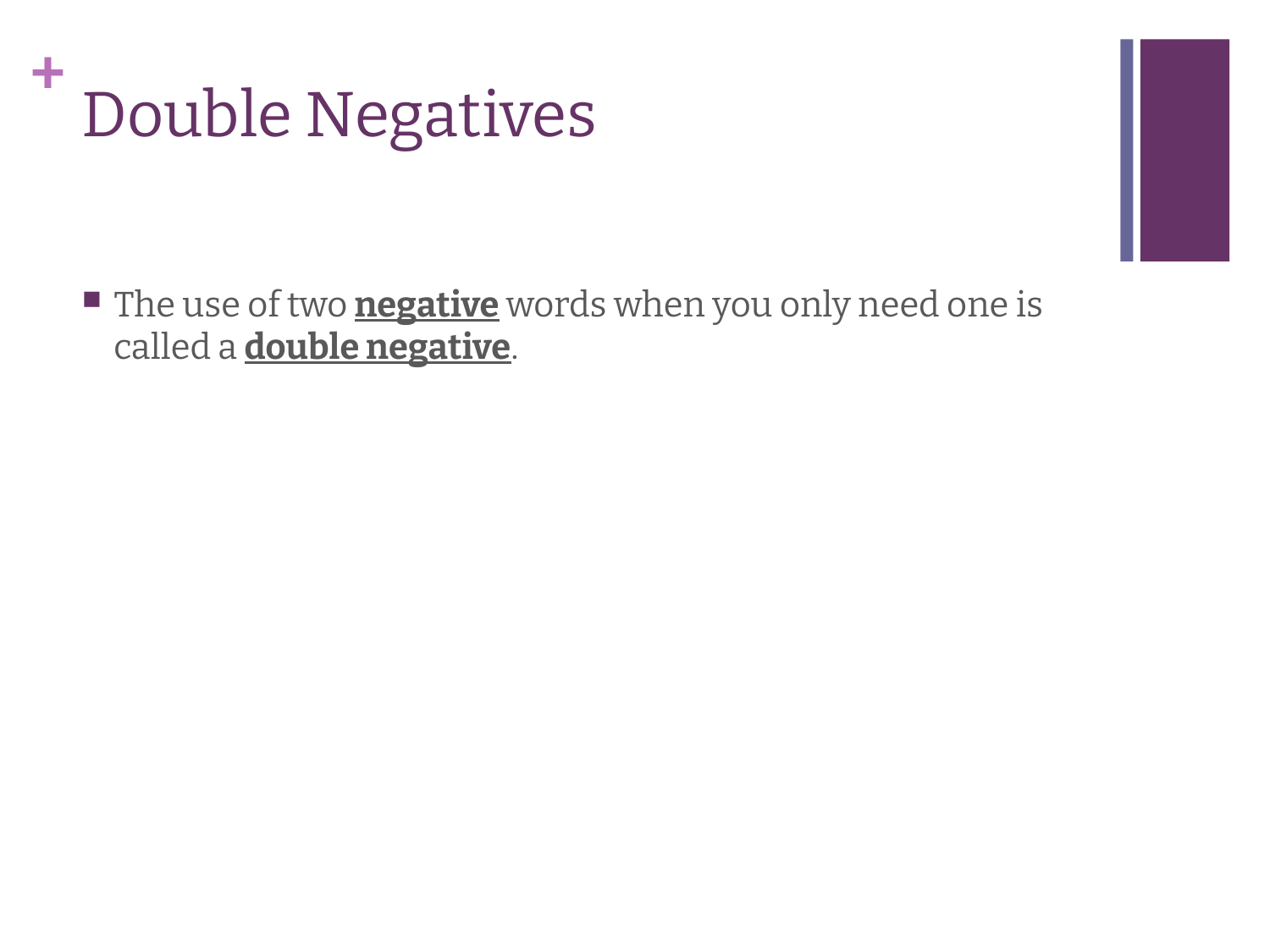

# Double Negatives
The use of two negative words when you only need one is called a double negative.